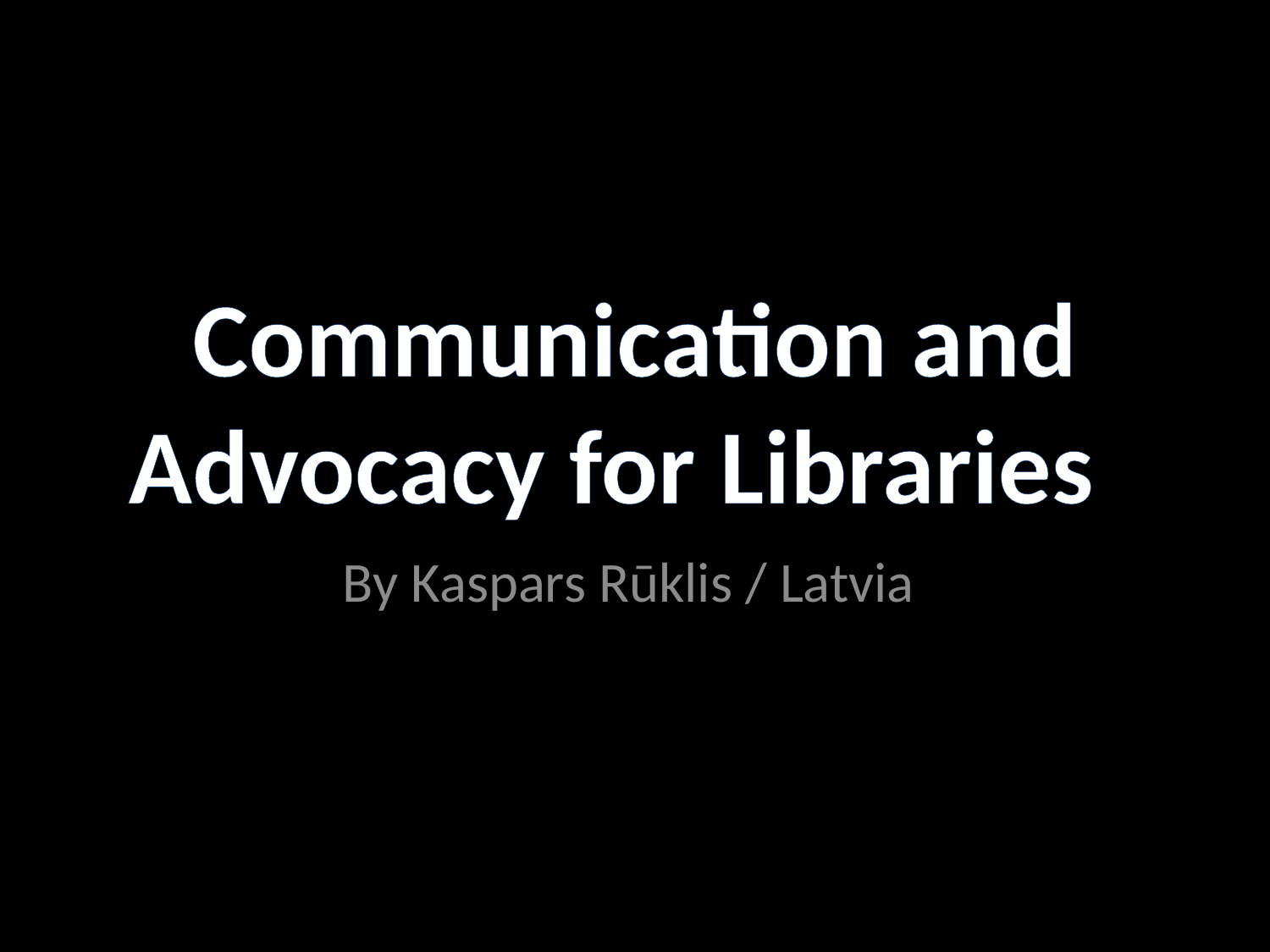

# Communication and Advocacy for Libraries
By Kaspars Rūklis / Latvia